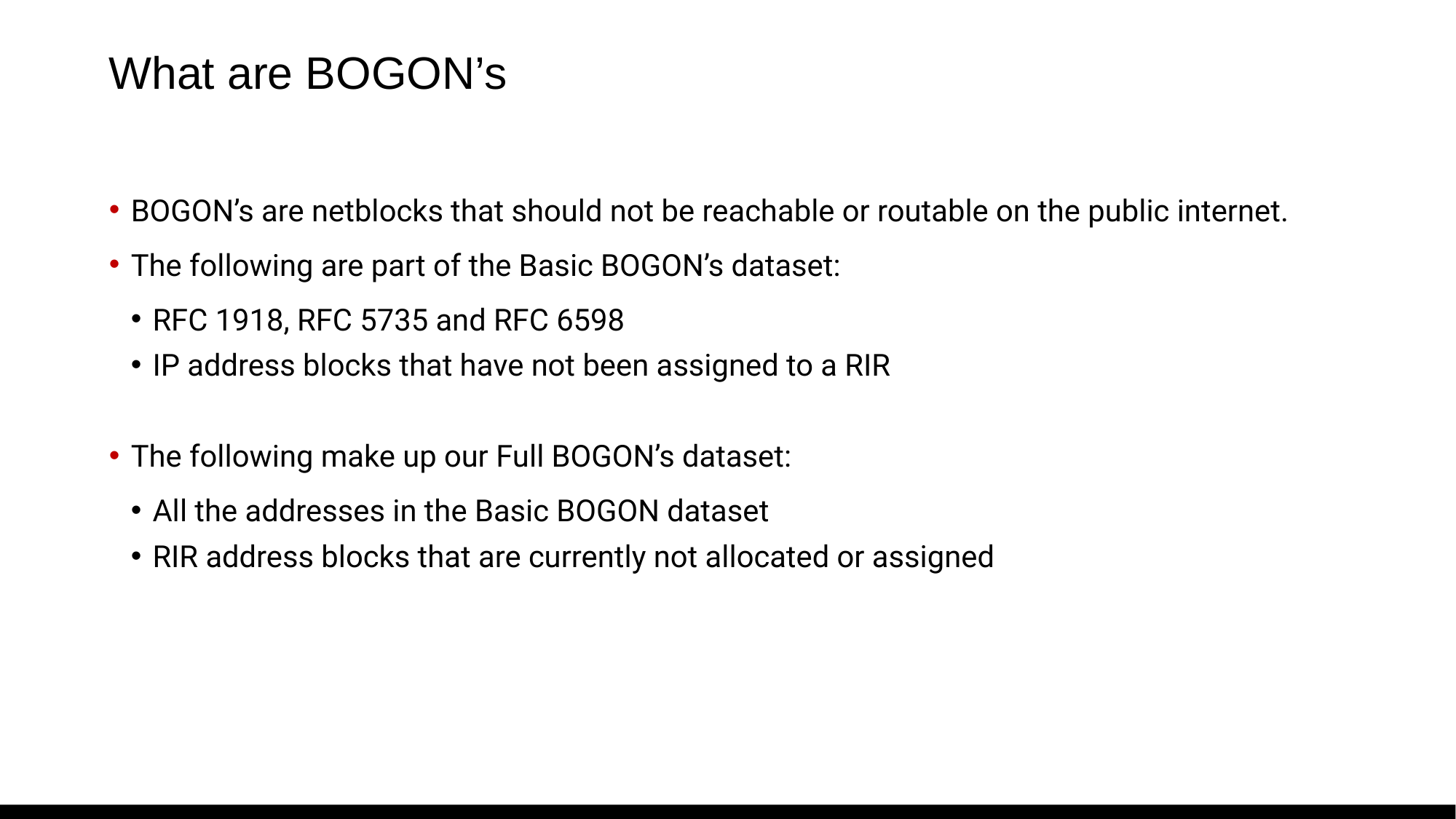

# What are BOGON’s
BOGON’s are netblocks that should not be reachable or routable on the public internet.
The following are part of the Basic BOGON’s dataset:
RFC 1918, RFC 5735 and RFC 6598
IP address blocks that have not been assigned to a RIR

The following make up our Full BOGON’s dataset:
All the addresses in the Basic BOGON dataset
RIR address blocks that are currently not allocated or assigned